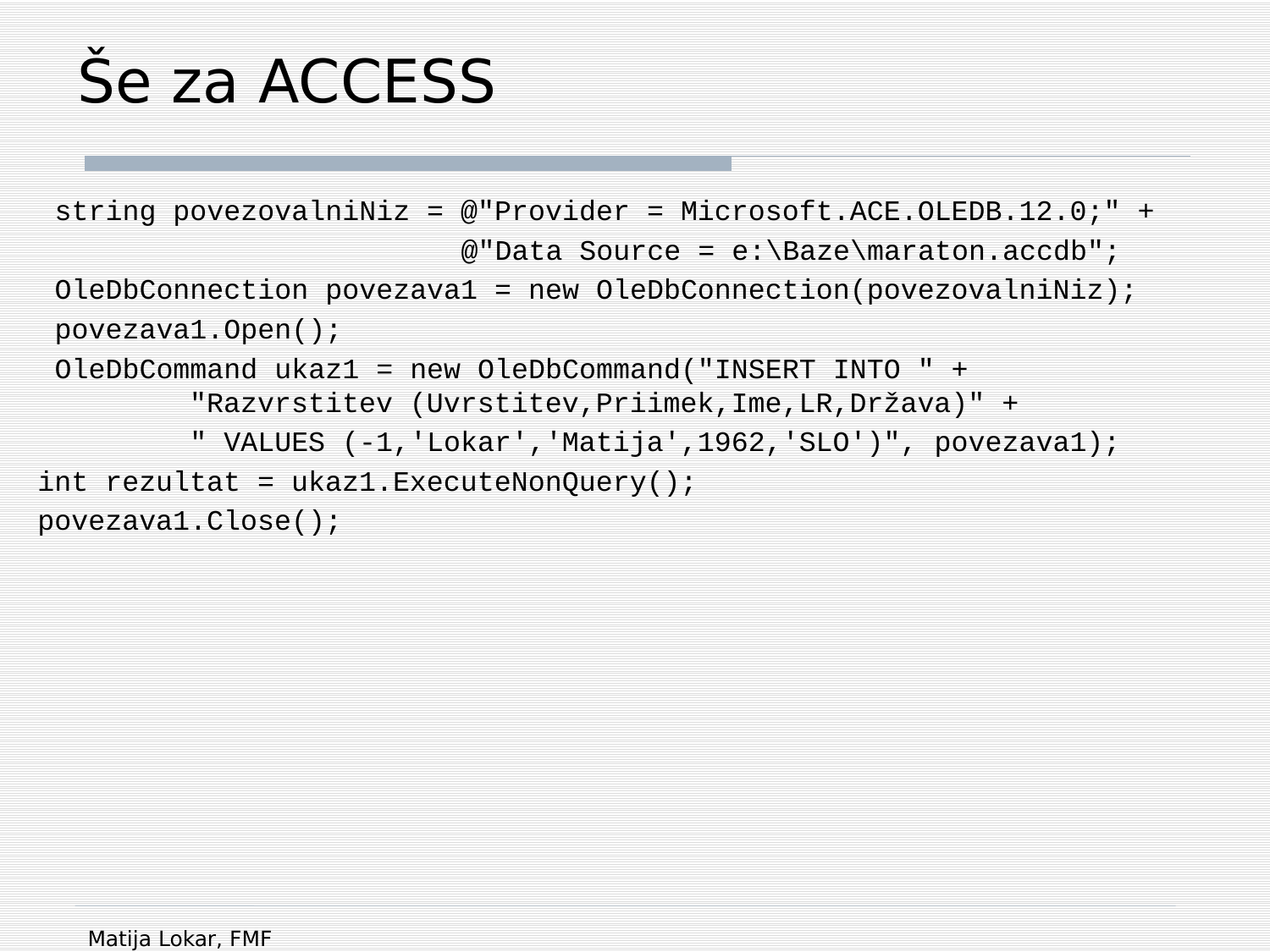

# Še za ACCESS
 string povezovalniNiz = @"Provider = Microsoft.ACE.OLEDB.12.0;" +
                         @"Data Source = e:\Baze\maraton.accdb";
 OleDbConnection povezava1 = new OleDbConnection(povezovalniNiz);
 povezava1.Open();
 OleDbCommand ukaz1 = new OleDbCommand("INSERT INTO " +
         "Razvrstitev (Uvrstitev,Priimek,Ime,LR,Država)" +
         " VALUES (-1,'Lokar','Matija',1962,'SLO')", povezava1);
int rezultat = ukaz1.ExecuteNonQuery();
povezava1.Close();
Matija Lokar, FMF